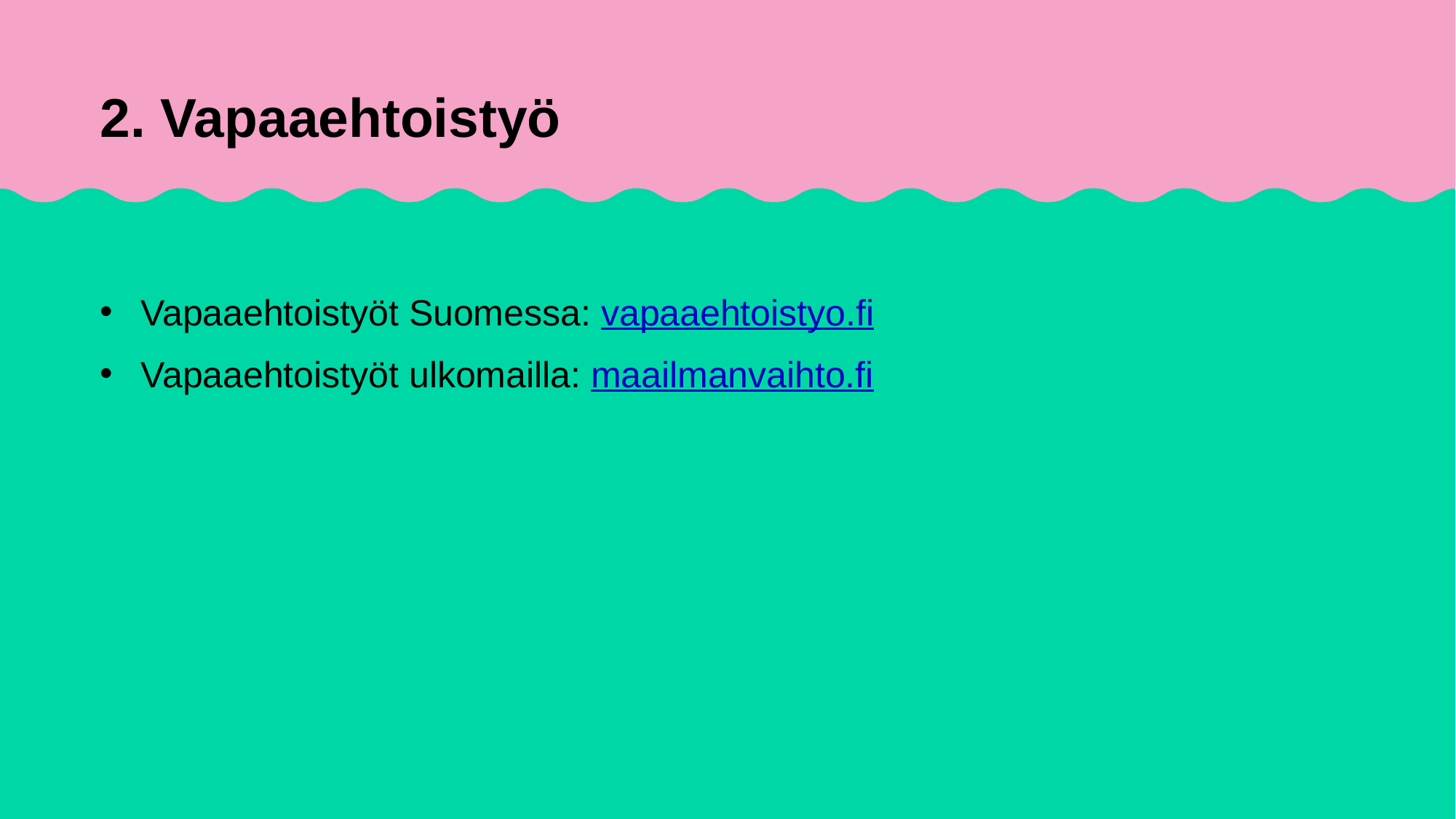

# 2. Vapaaehtoistyö
Vapaaehtoistyöt Suomessa: vapaaehtoistyo.fi
Vapaaehtoistyöt ulkomailla: maailmanvaihto.fi